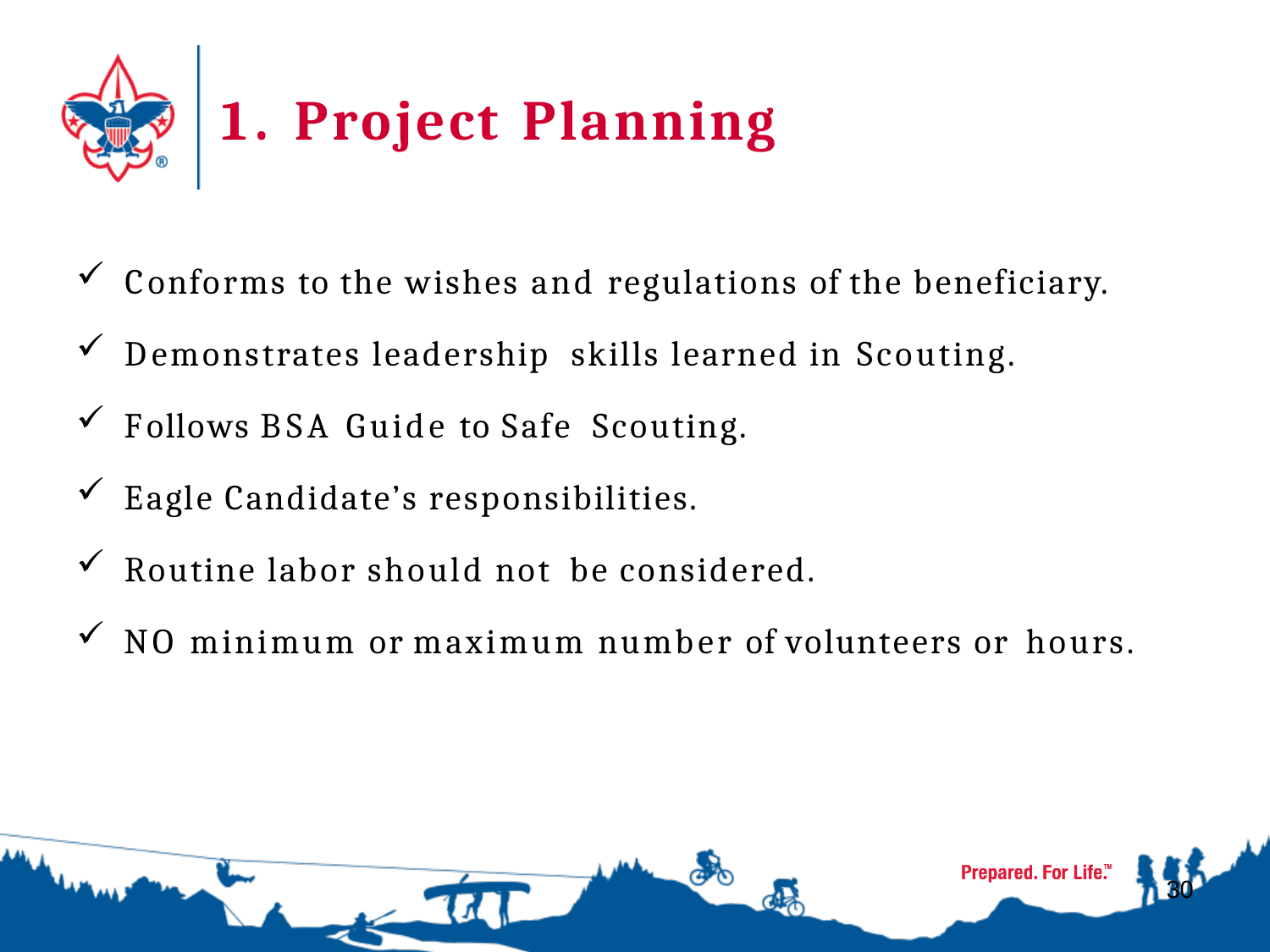

# 1.	Project	Planning
Conforms to the wishes and regulations of the beneficiary.
Demonstrates leadership  skills learned in Scouting.
Follows BSA Guide to Safe Scouting.
Eagle Candidate’s responsibilities.
Routine labor should not be considered.
NO minimum or maximum number of volunteers or  hours.
30